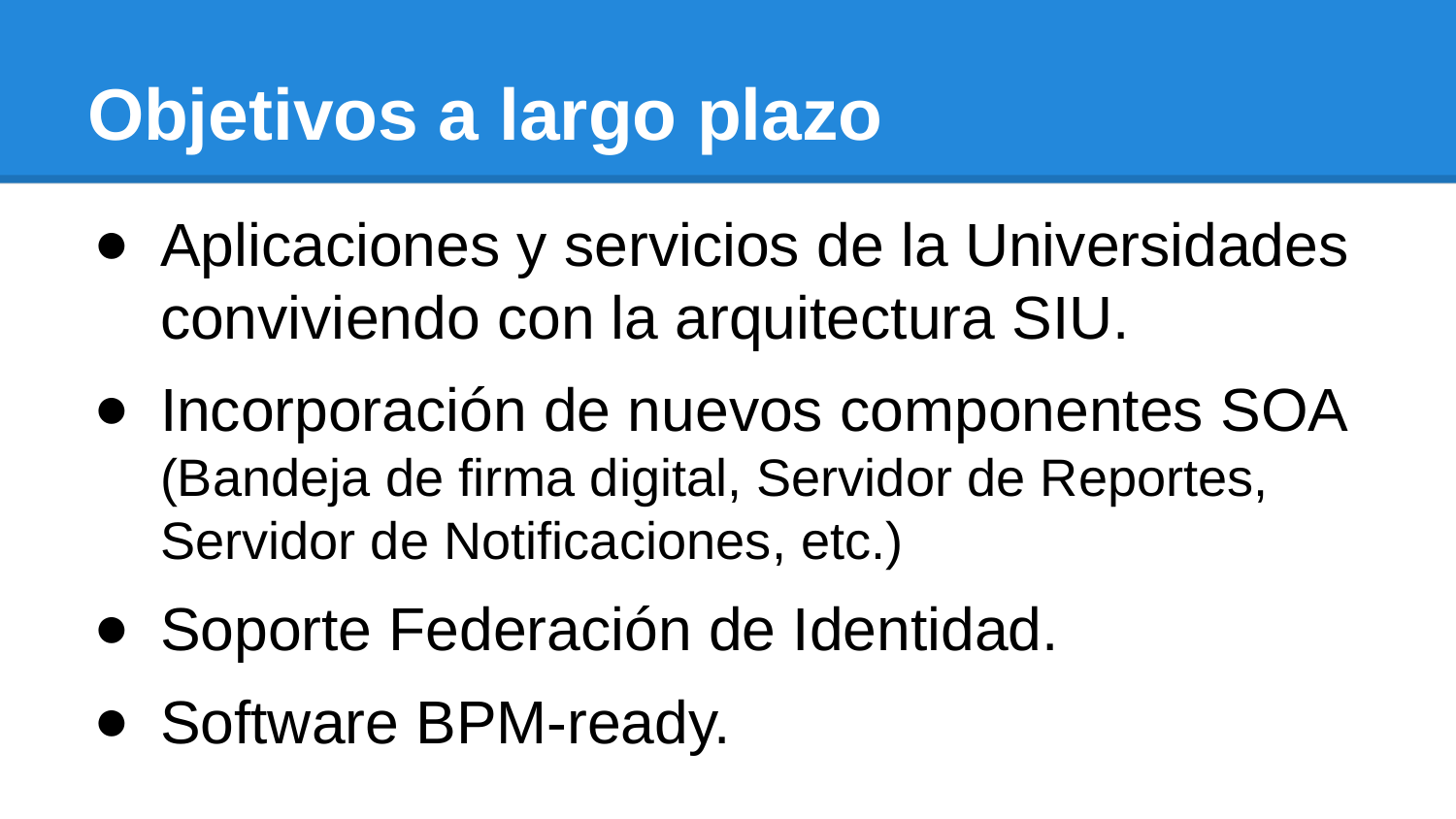

# Objetivos a largo plazo
Aplicaciones y servicios de la Universidades conviviendo con la arquitectura SIU.
Incorporación de nuevos componentes SOA (Bandeja de firma digital, Servidor de Reportes, Servidor de Notificaciones, etc.)
Soporte Federación de Identidad.
Software BPM-ready.